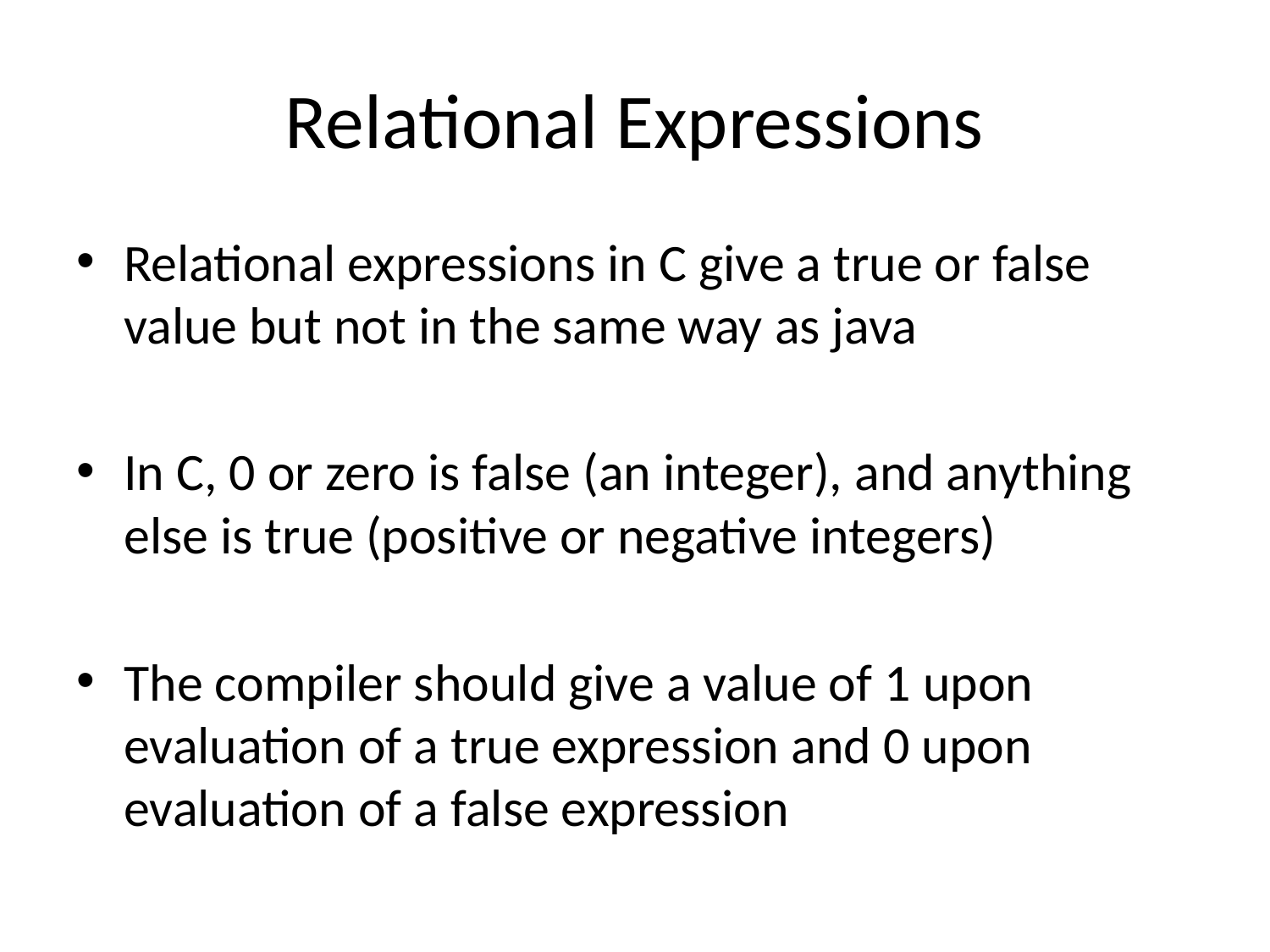

# Relational Expressions
Relational expressions in C give a true or false value but not in the same way as java

In C, 0 or zero is false (an integer), and anything else is true (positive or negative integers)

The compiler should give a value of 1 upon evaluation of a true expression and 0 upon evaluation of a false expression